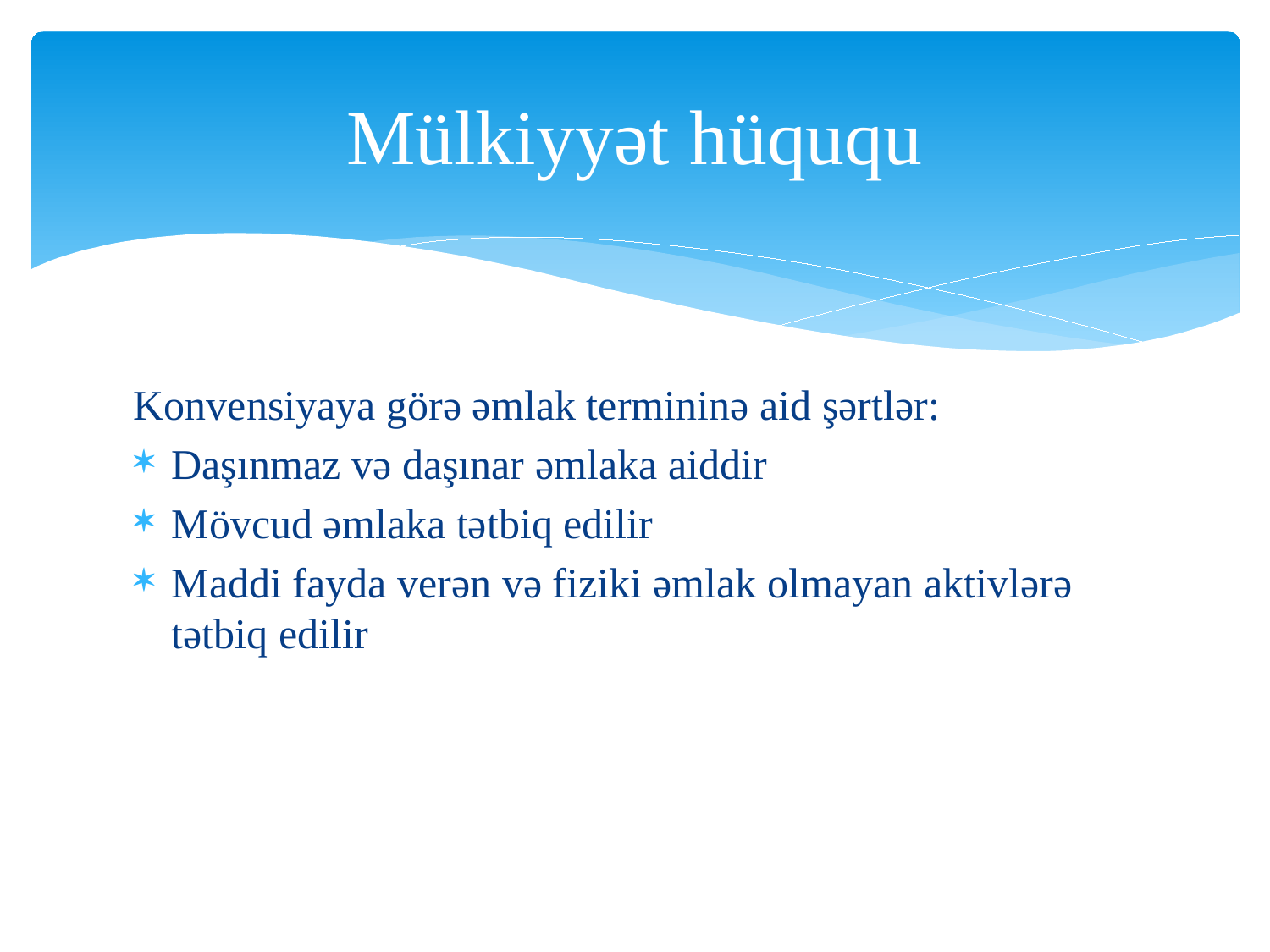

# Mülkiyyət hüququ
Konvensiyaya görə əmlak termininə aid şərtlər:
Daşınmaz və daşınar əmlaka aiddir
Mövcud əmlaka tətbiq edilir
Maddi fayda verən və fiziki əmlak olmayan aktivlərə tətbiq edilir